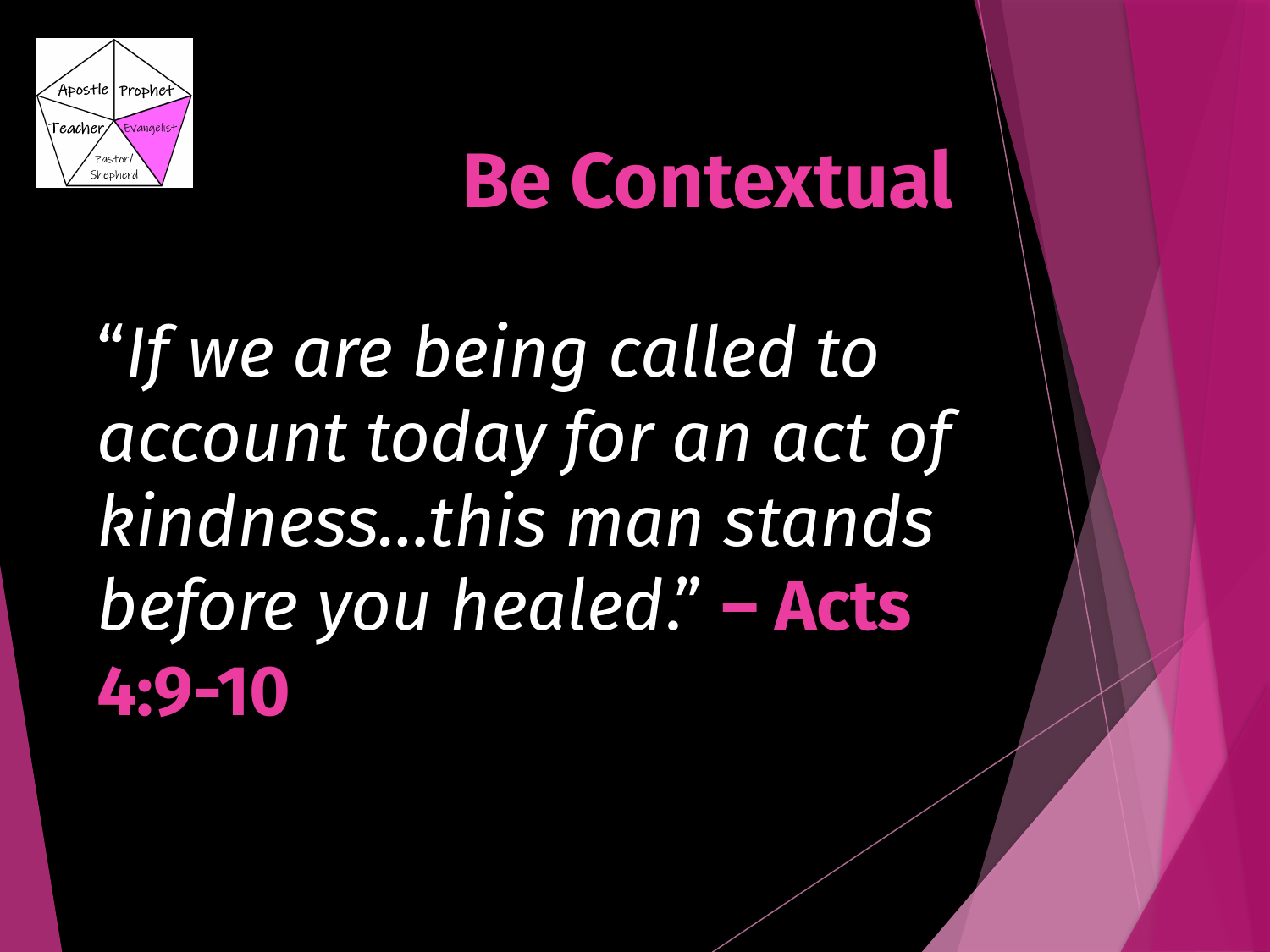

# Be Contextual
“If we are being called to account today for an act of kindness…this man stands before you healed.” – Acts 4:9-10